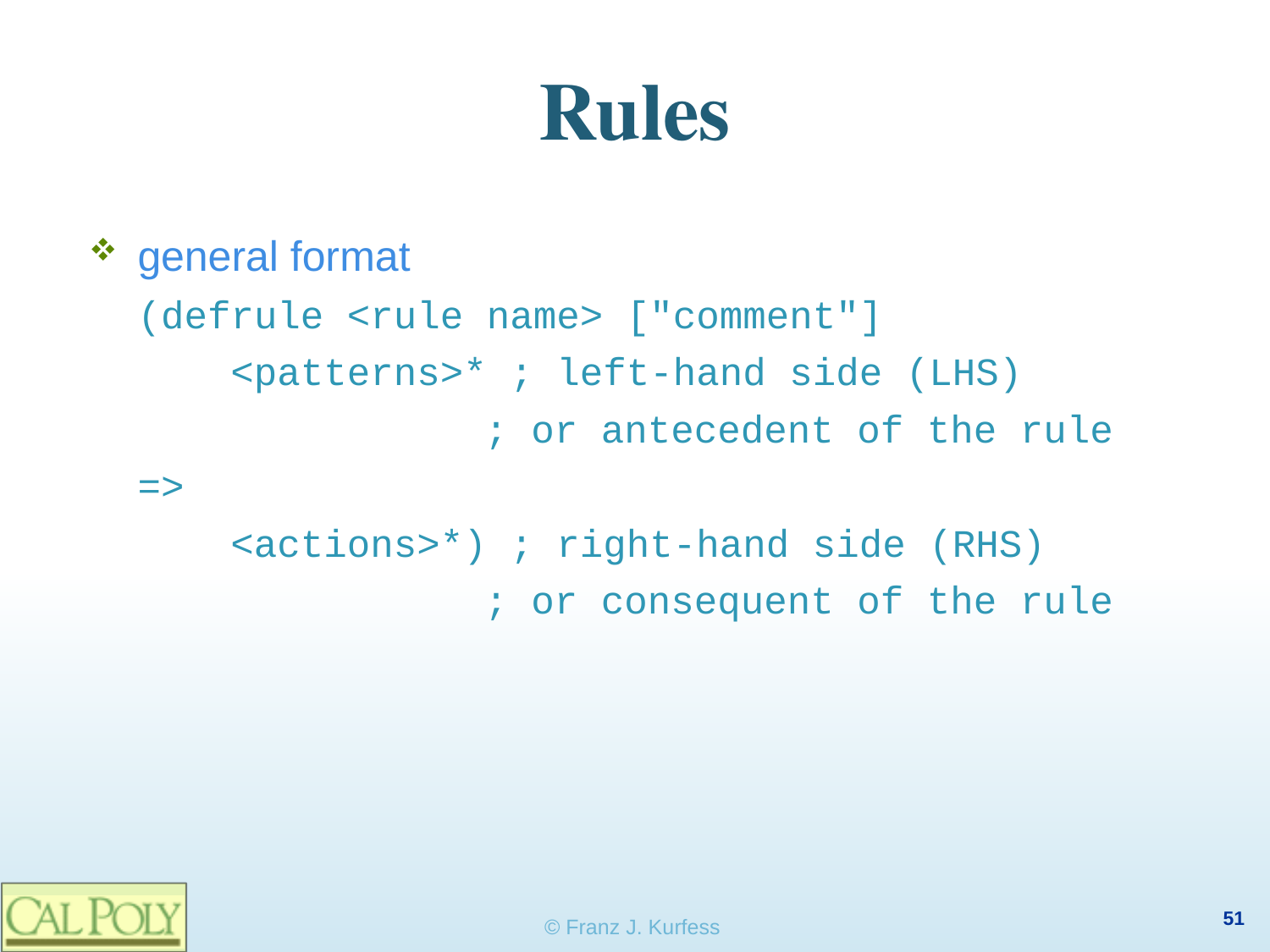

# Rules
general format
(defrule <rule name> ["comment"]
    <patterns>* ; left-hand side (LHS)
    		  ; or antecedent of the rule
=>
    <actions>*) ; right-hand side (RHS)
    		  ; or consequent of the rule
© Franz J. Kurfess